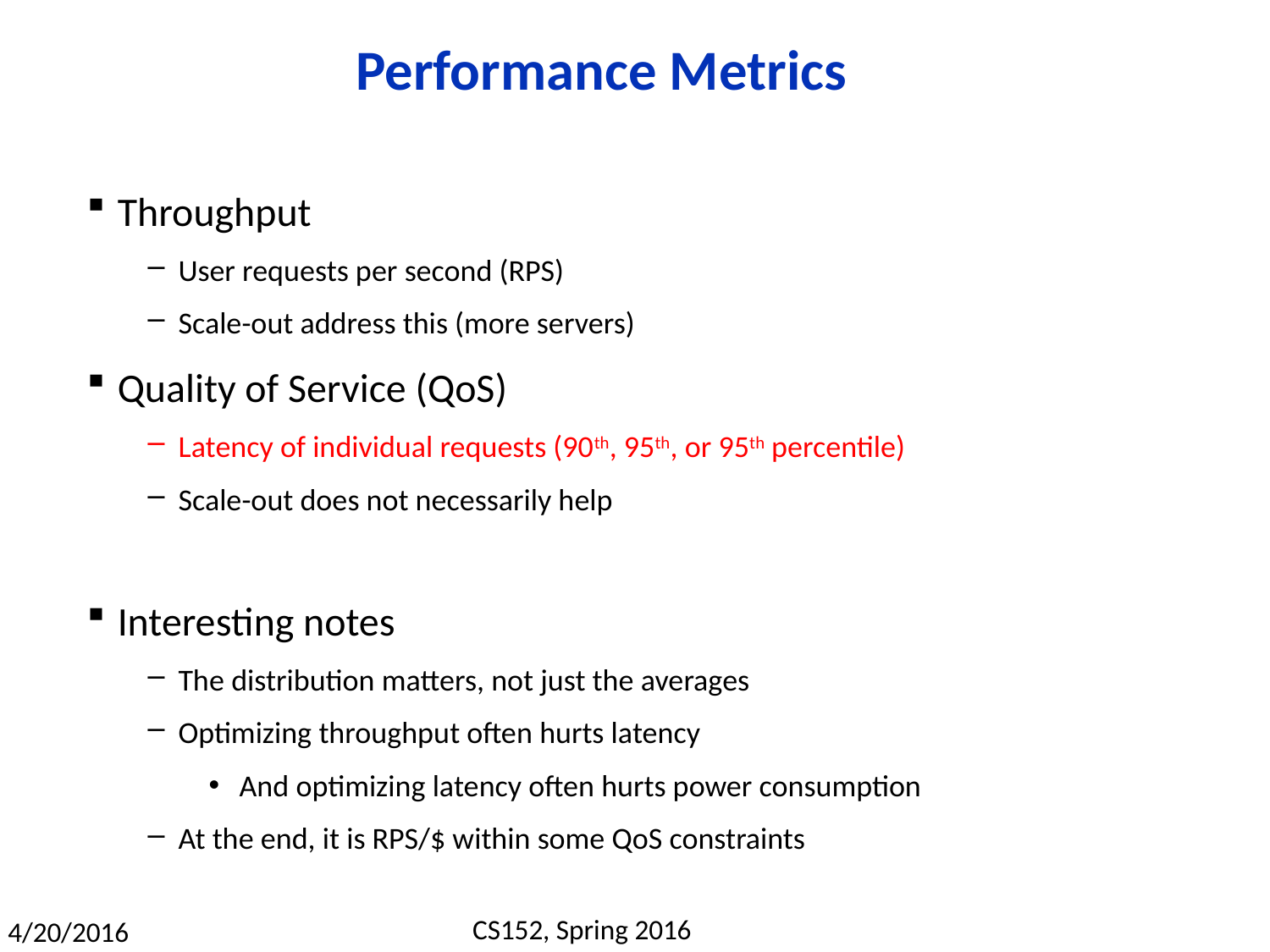

# Performance Metrics
Throughput
User requests per second (RPS)
Scale-out address this (more servers)
Quality of Service (QoS)
Latency of individual requests (90th, 95th, or 95th percentile)
Scale-out does not necessarily help

Interesting notes
The distribution matters, not just the averages
Optimizing throughput often hurts latency
And optimizing latency often hurts power consumption
At the end, it is RPS/$ within some QoS constraints